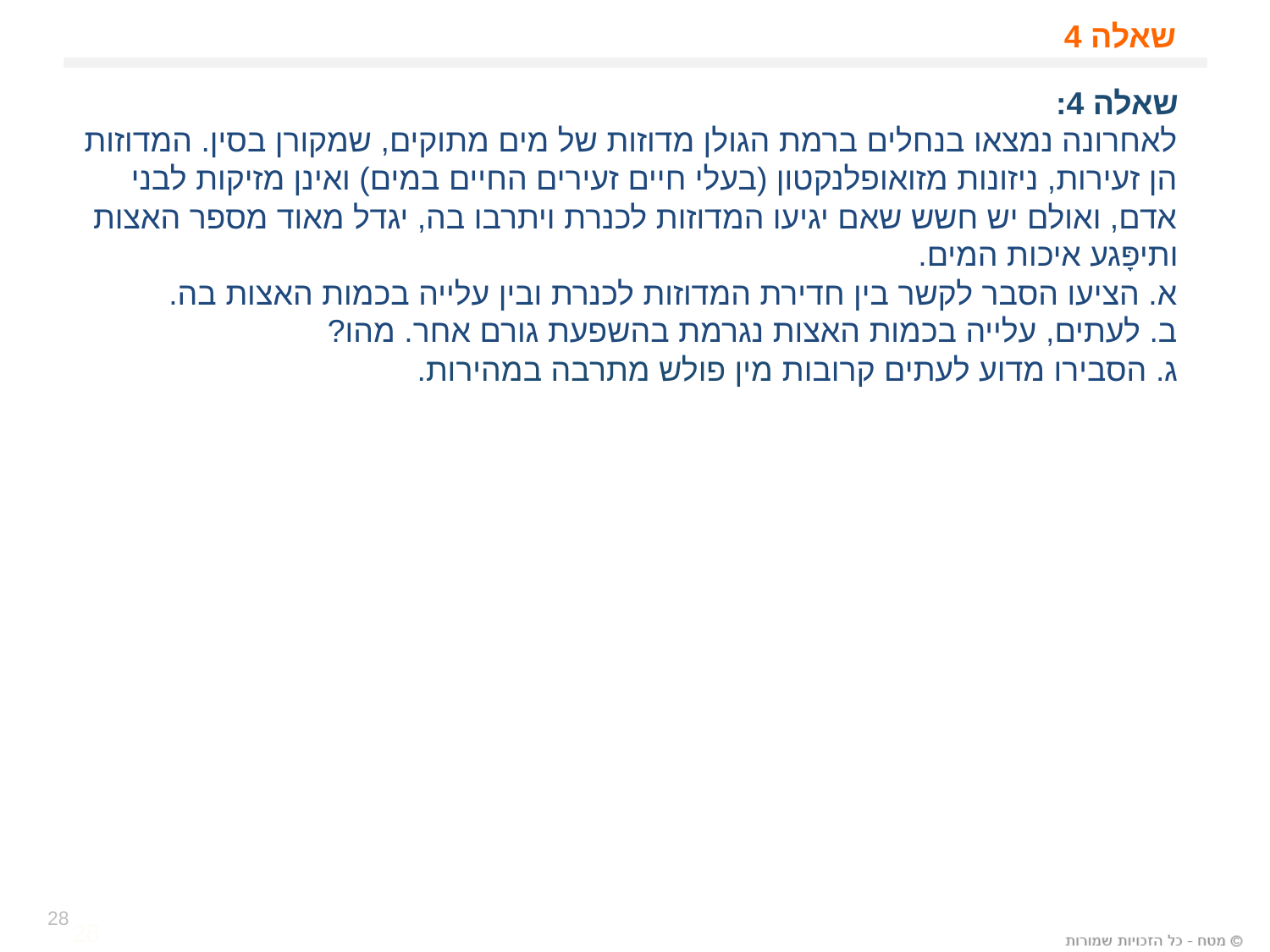

# שאלה 4

שאלה 4:
לאחרונה נמצאו בנחלים ברמת הגולן מדוזות של מים מתוקים, שמקורן בסין. המדוזות הן זעירות, ניזונות מזואופלנקטון (בעלי חיים זעירים החיים במים) ואינן מזיקות לבני אדם, ואולם יש חשש שאם יגיעו המדוזות לכנרת ויתרבו בה, יגדל מאוד מספר האצות ותיפָּגע איכות המים.
א. הציעו הסבר לקשר בין חדירת המדוזות לכנרת ובין עלייה בכמות האצות בה.
ב. לעתים, עלייה בכמות האצות נגרמת בהשפעת גורם אחר. מהו?
ג. הסבירו מדוע לעתים קרובות מין פולש מתרבה במהירות.
28
28